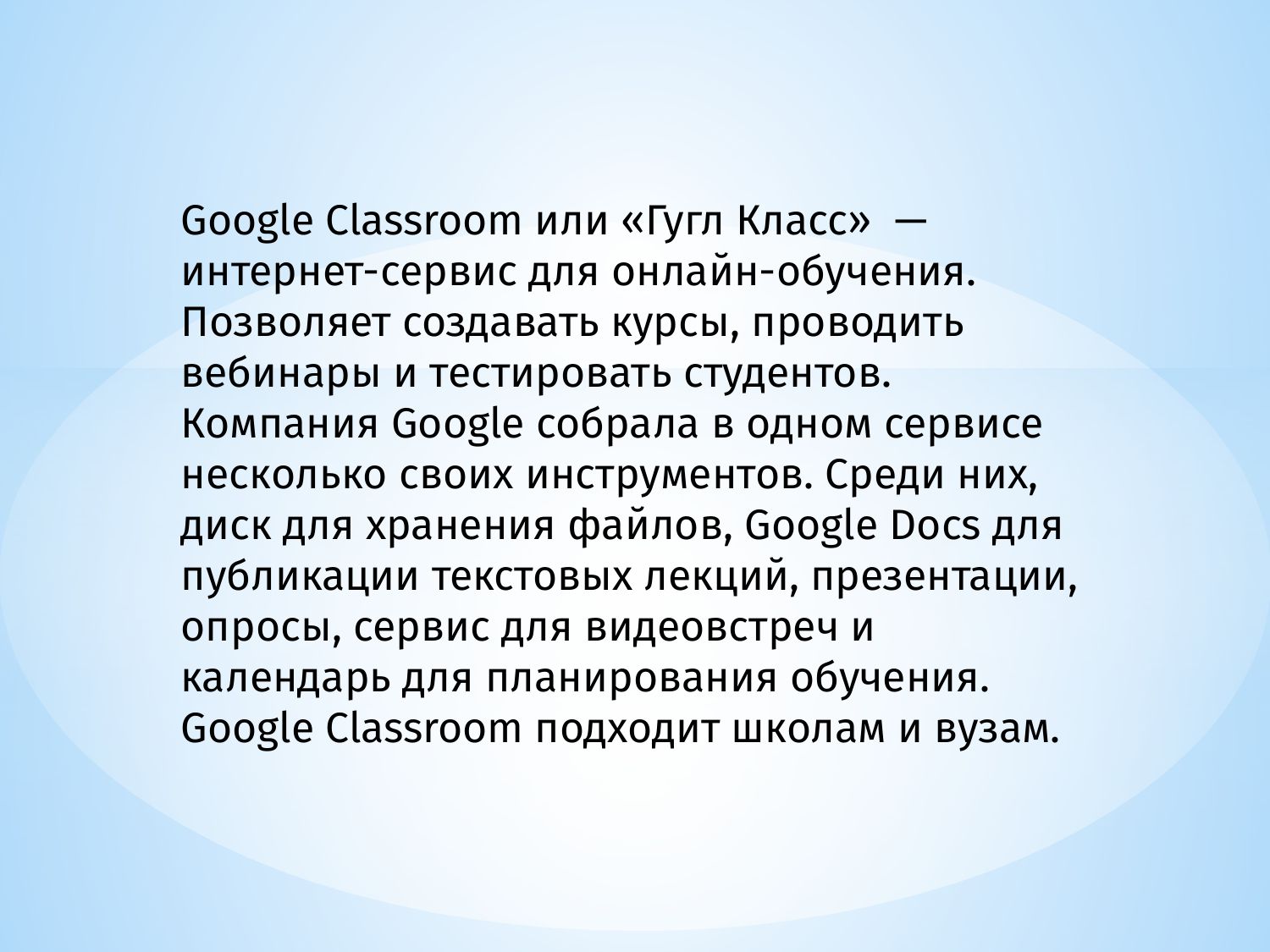

Google Classroom или «Гугл Класс»  — интернет-сервис для онлайн-обучения. Позволяет создавать курсы, проводить вебинары и тестировать студентов.
Компания Google собрала в одном сервисе несколько своих инструментов. Среди них, диск для хранения файлов, Google Docs для публикации текстовых лекций, презентации, опросы, сервис для видеовстреч и календарь для планирования обучения.
Google Classroom подходит школам и вузам.